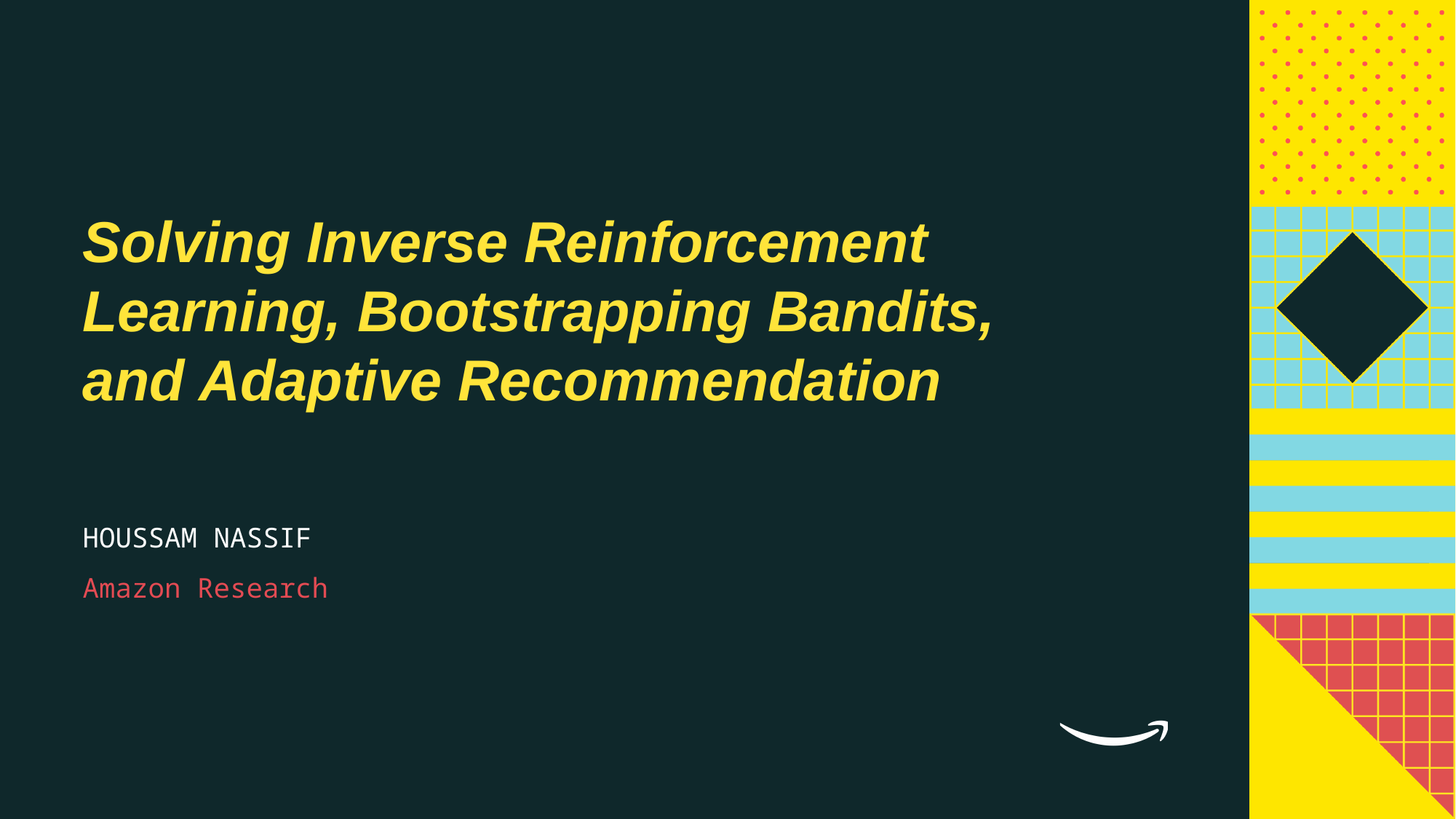

# Solving Inverse Reinforcement Learning, Bootstrapping Bandits, and Adaptive Recommendation

HOUSSAM NASSIF
Amazon Research